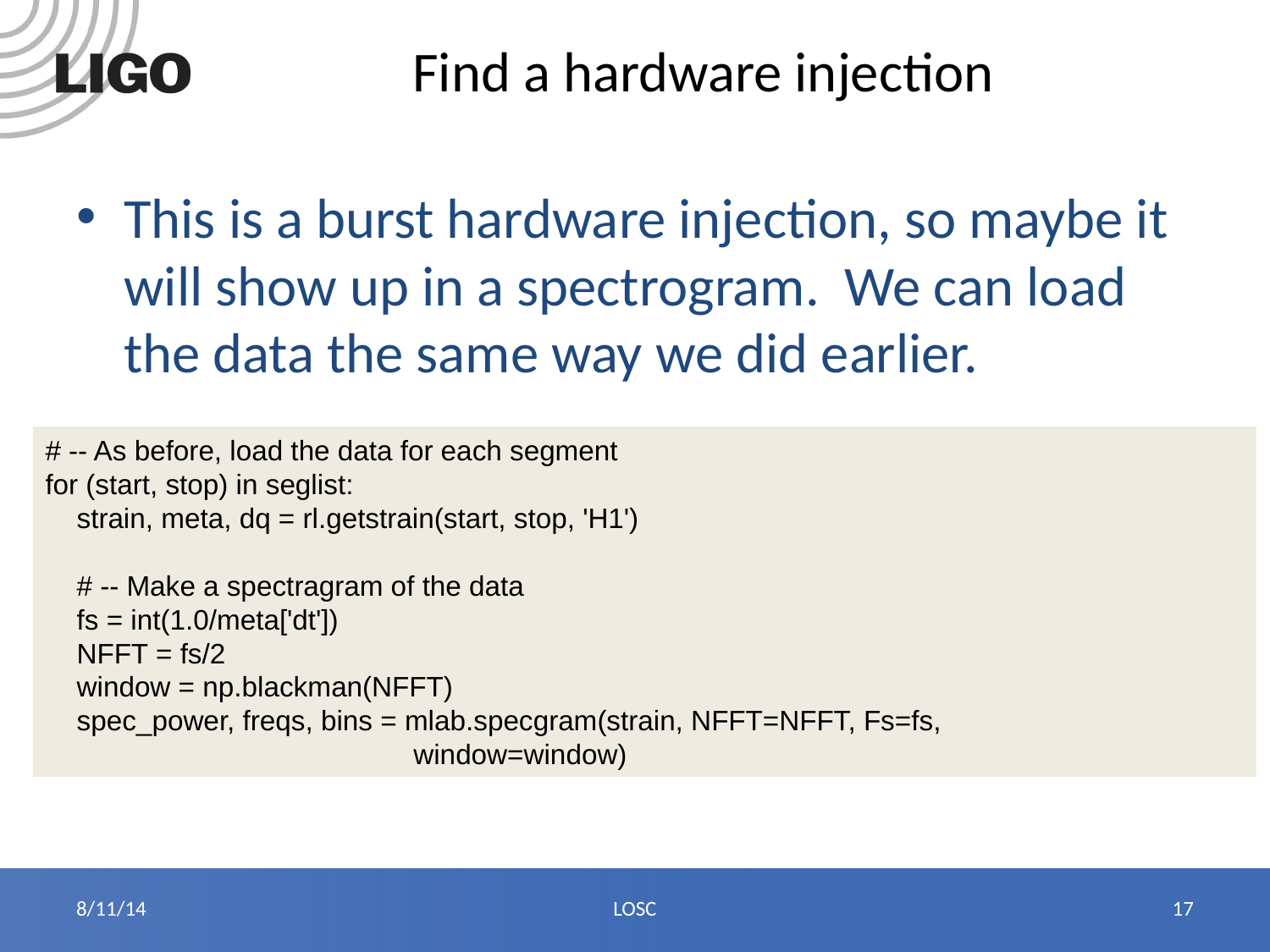

# Find a hardware injection
This is a burst hardware injection, so maybe it will show up in a spectrogram.  We can load the data the same way we did earlier.

# -- As before, load the data for each segment
for (start, stop) in seglist:
    strain, meta, dq = rl.getstrain(start, stop, 'H1')

    # -- Make a spectragram of the data
    fs = int(1.0/meta['dt'])
    NFFT = fs/2
    window = np.blackman(NFFT)
    spec_power, freqs, bins = mlab.specgram(strain, NFFT=NFFT, Fs=fs,
                                               window=window)
8/11/14
LOSC
17